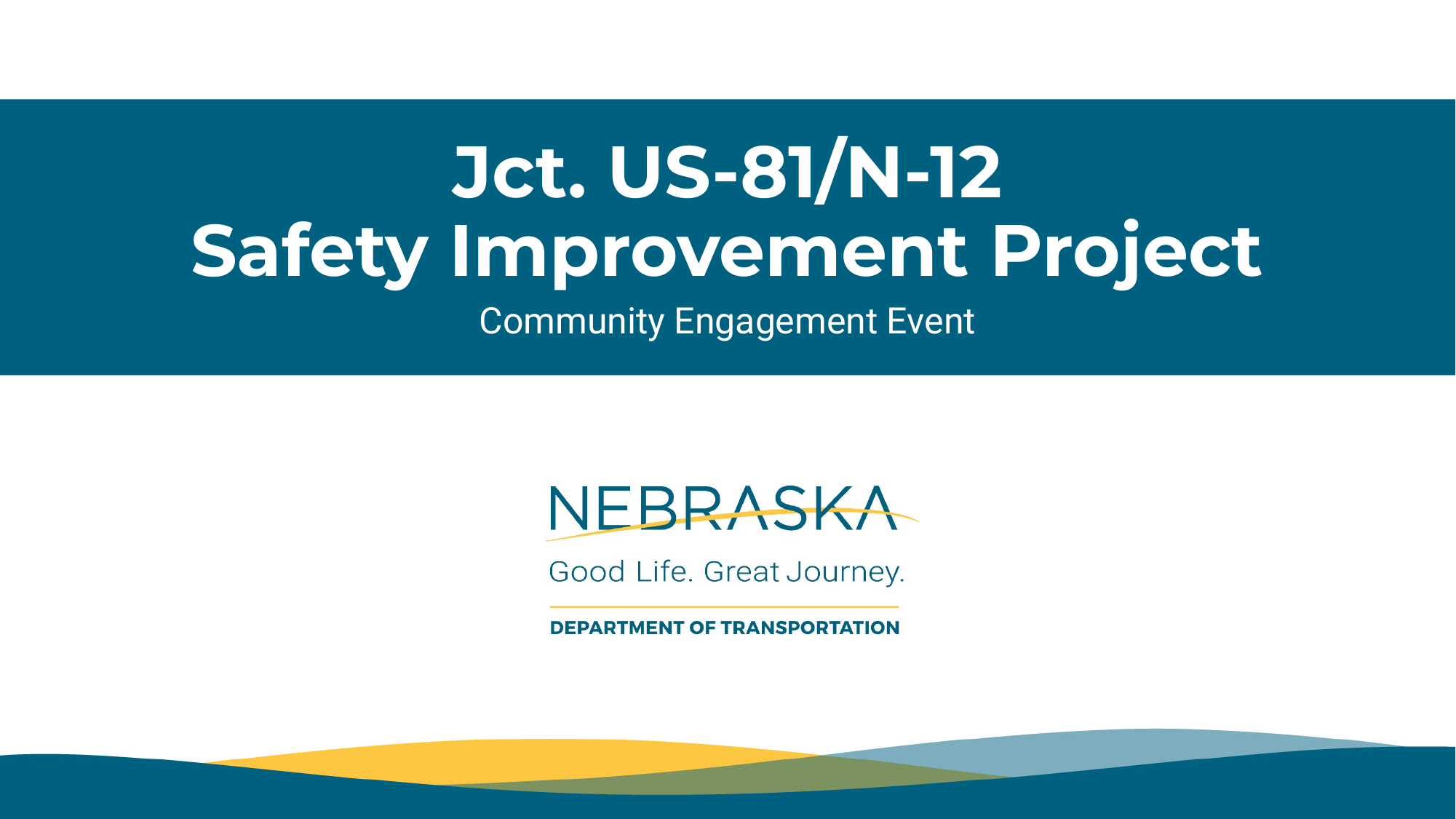

# Jct. US-81/N-12 Safety Improvement Project
Community Engagement Event